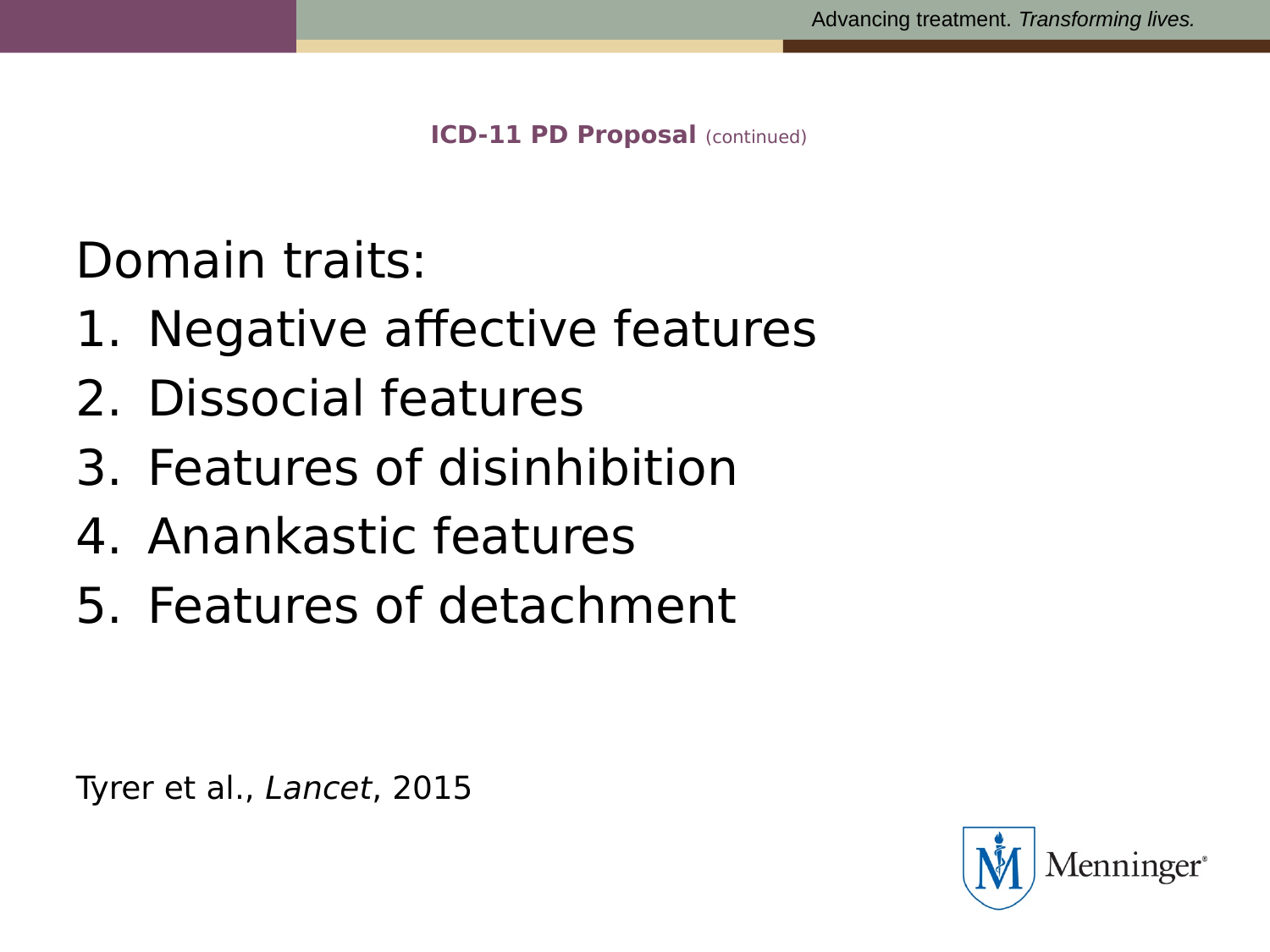

ICD-11 PD Proposal (continued)
Domain traits:
Negative affective features
Dissocial features
Features of disinhibition
Anankastic features
Features of detachment

Tyrer et al., Lancet, 2015